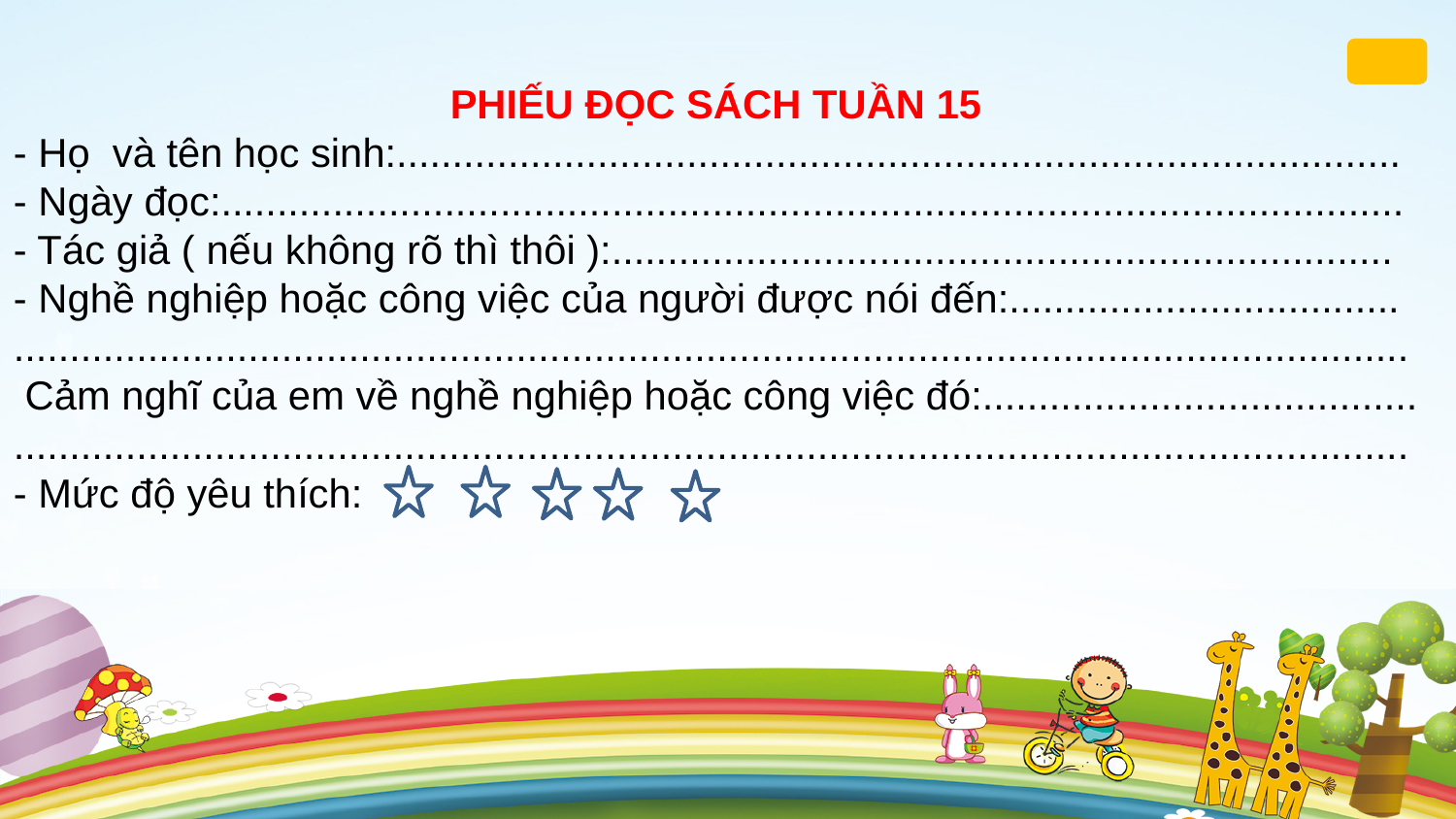

PHIẾU ĐỌC SÁCH TUẦN 15
- Họ  và tên học sinh:..........................................................................................
- Ngày đọc:..........................................................................................................
- Tác giả ( nếu không rõ thì thôi ):......................................................................
- Nghề nghiệp hoặc công việc của người được nói đến:...................................
.............................................................................................................................
 Cảm nghĩ của em về nghề nghiệp hoặc công việc đó:.......................................
.............................................................................................................................
- Mức độ yêu thích: